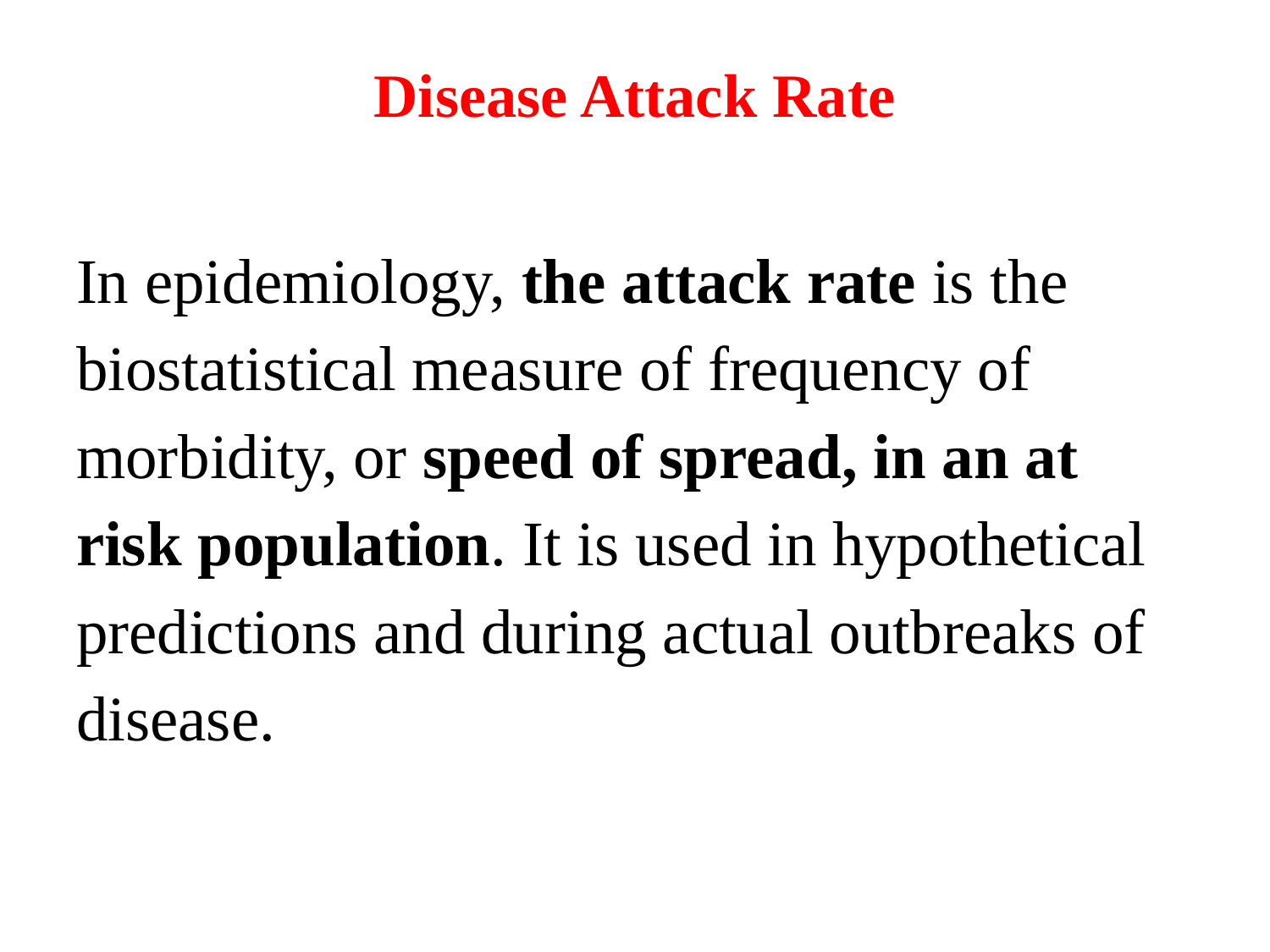

# Disease Attack Rate
In epidemiology, the attack rate is the biostatistical measure of frequency of morbidity, or speed of spread, in an at risk population. It is used in hypothetical predictions and during actual outbreaks of disease.